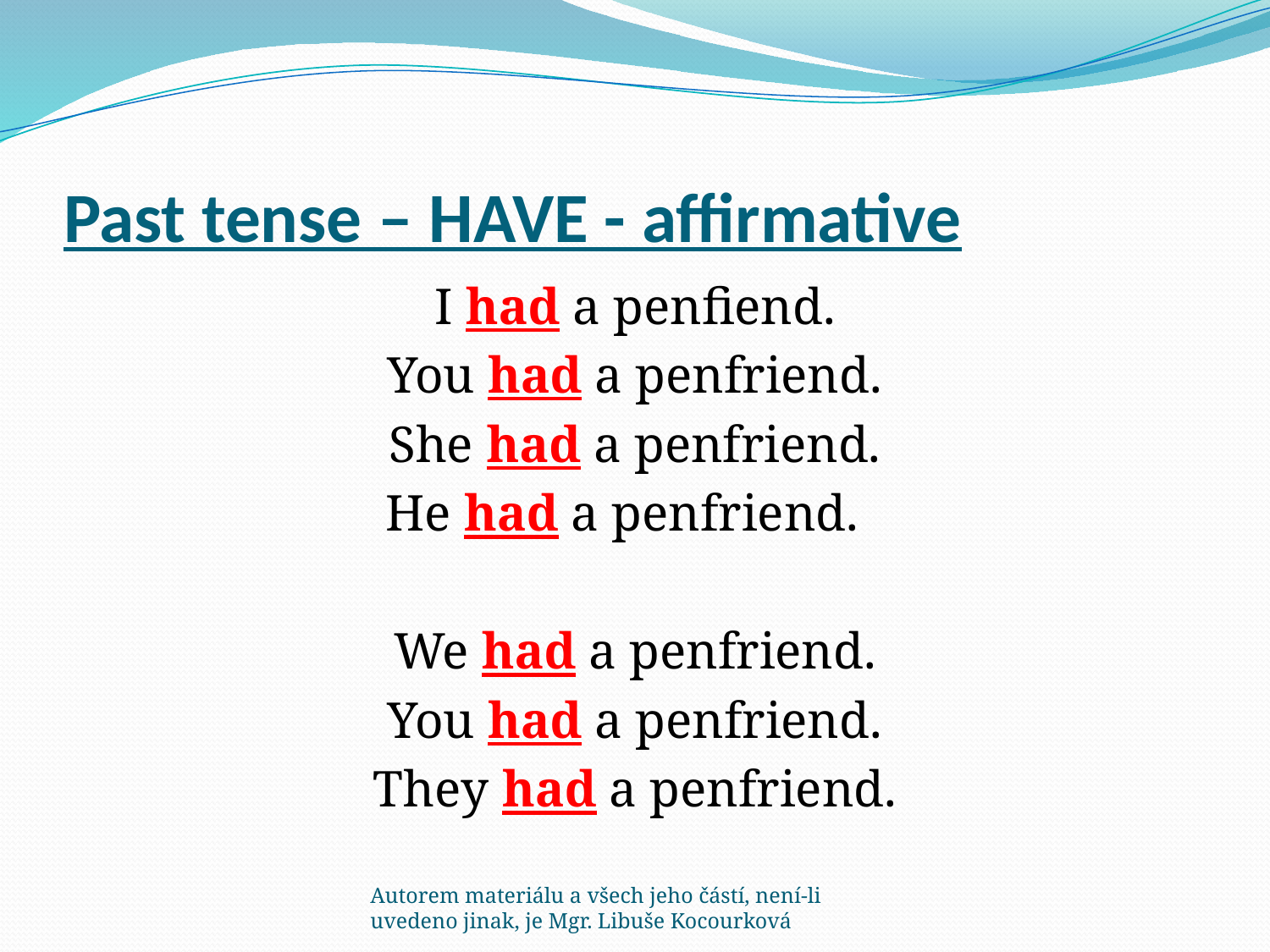

# Past tense – HAVE - affirmative
I had a penfiend.
You had a penfriend.
She had a penfriend.
He had a penfriend.

We had a penfriend.
You had a penfriend.
They had a penfriend.
Autorem materiálu a všech jeho částí, není-li uvedeno jinak, je Mgr. Libuše Kocourková